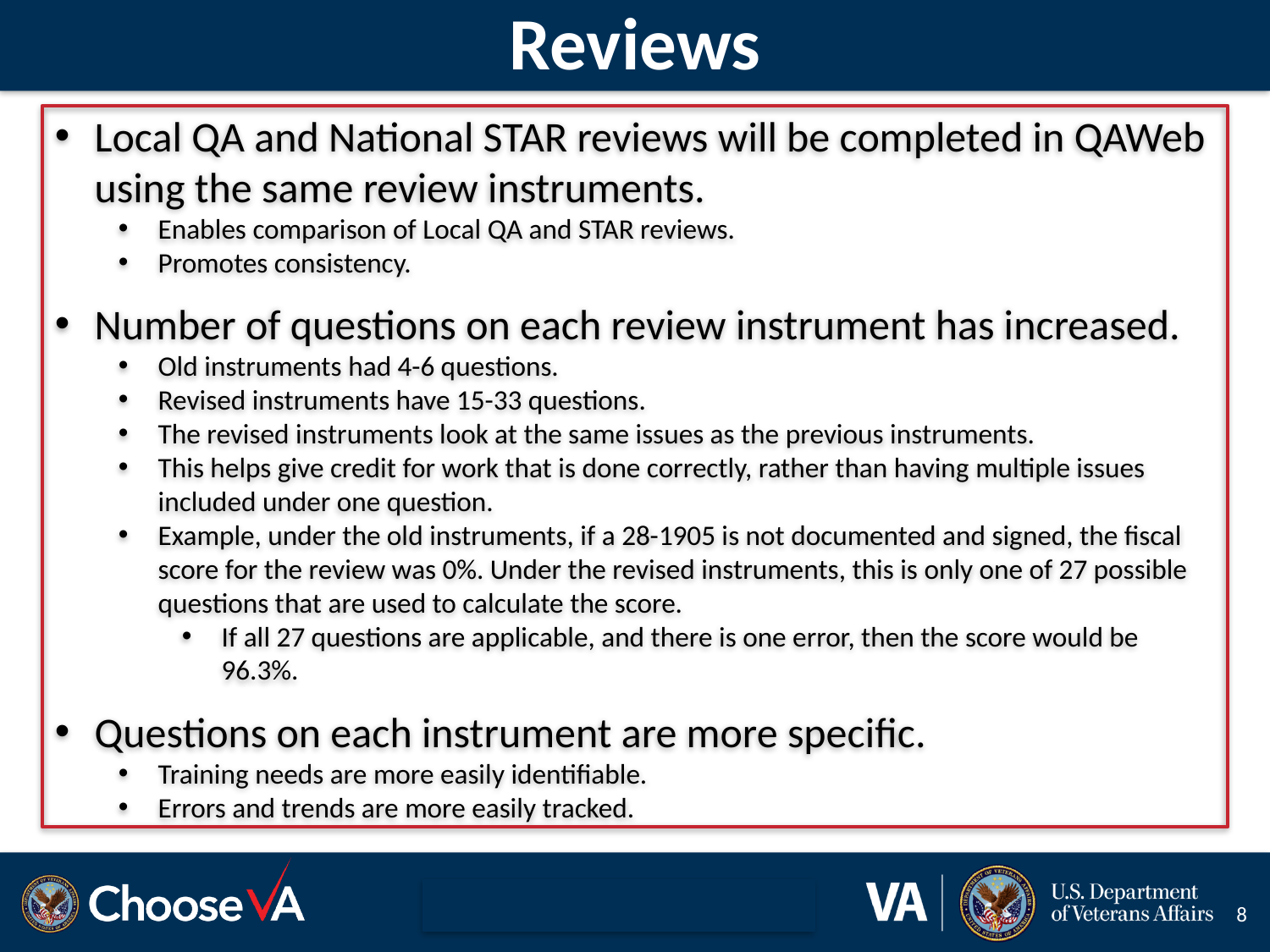

# Reviews
Local QA and National STAR reviews will be completed in QAWeb using the same review instruments.
Enables comparison of Local QA and STAR reviews.
Promotes consistency.

Number of questions on each review instrument has increased.
Old instruments had 4-6 questions.
Revised instruments have 15-33 questions.
The revised instruments look at the same issues as the previous instruments.
This helps give credit for work that is done correctly, rather than having multiple issues included under one question.
Example, under the old instruments, if a 28-1905 is not documented and signed, the fiscal score for the review was 0%. Under the revised instruments, this is only one of 27 possible questions that are used to calculate the score.
If all 27 questions are applicable, and there is one error, then the score would be 96.3%.

Questions on each instrument are more specific.
Training needs are more easily identifiable.
Errors and trends are more easily tracked.
8